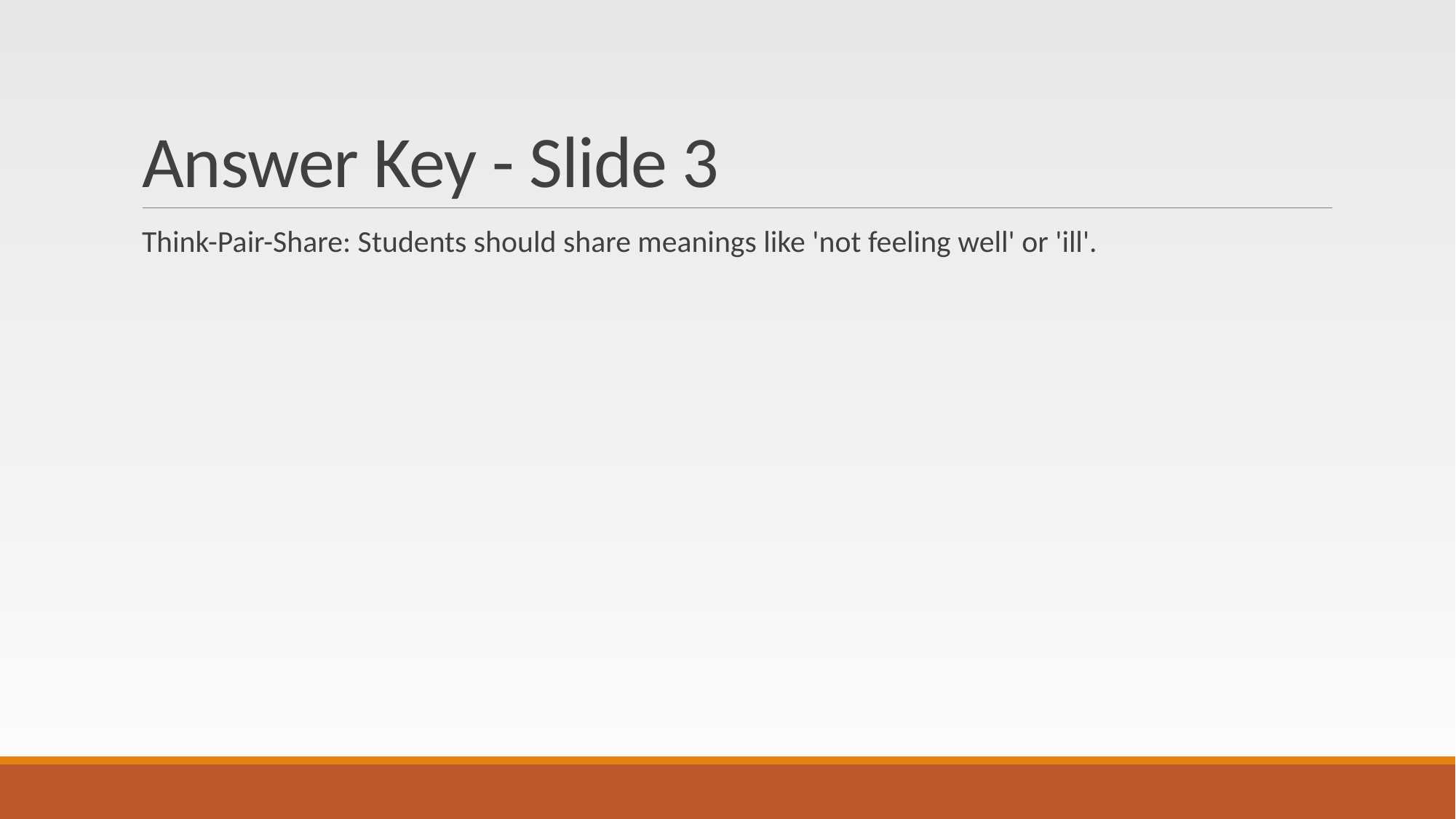

# Answer Key - Slide 3
Think-Pair-Share: Students should share meanings like 'not feeling well' or 'ill'.